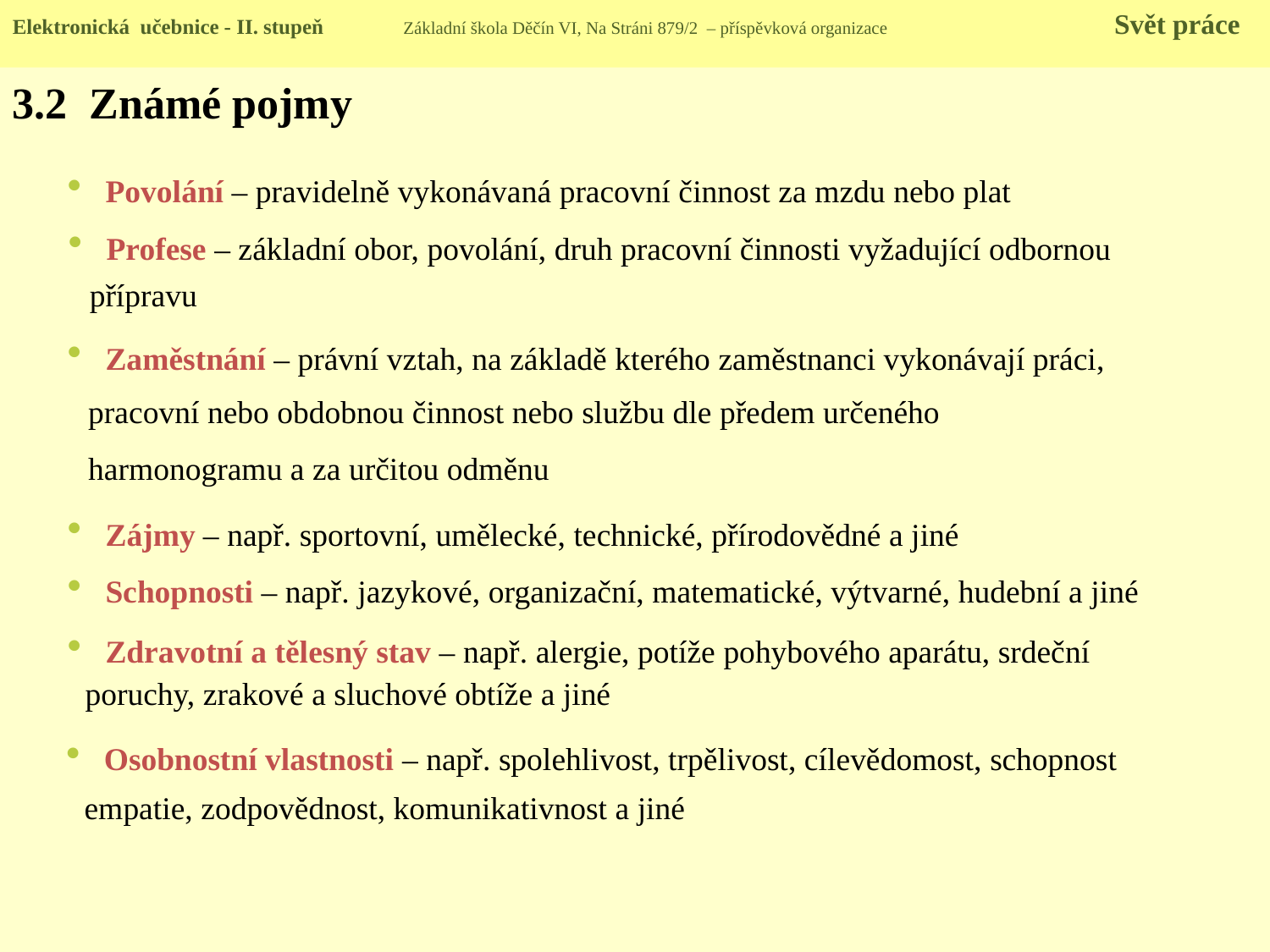

Elektronická  učebnice - II. stupeň               Základní škola Děčín VI, Na Stráni 879/2  – příspěvková organizace                                                   Svět práce

3.2  Známé pojmy
 Povolání – pravidelně vykonávaná pracovní činnost za mzdu nebo plat

 Zájmy – např. sportovní, umělecké, technické, přírodovědné a jiné
 Schopnosti – např. jazykové, organizační, matematické, výtvarné, hudební a jiné

 Profese – základní obor, povolání, druh pracovní činnosti vyžadující odbornou
přípravu
 Zaměstnání – právní vztah, na základě kterého zaměstnanci vykonávají práci,
pracovní nebo obdobnou činnost nebo službu dle předem určeného harmonogramu a za určitou odměnu

 Zdravotní a tělesný stav – např. alergie, potíže pohybového aparátu, srdeční
poruchy, zrakové a sluchové obtíže a jiné
 Osobnostní vlastnosti – např. spolehlivost, trpělivost, cílevědomost, schopnost
empatie, zodpovědnost, komunikativnost a jiné